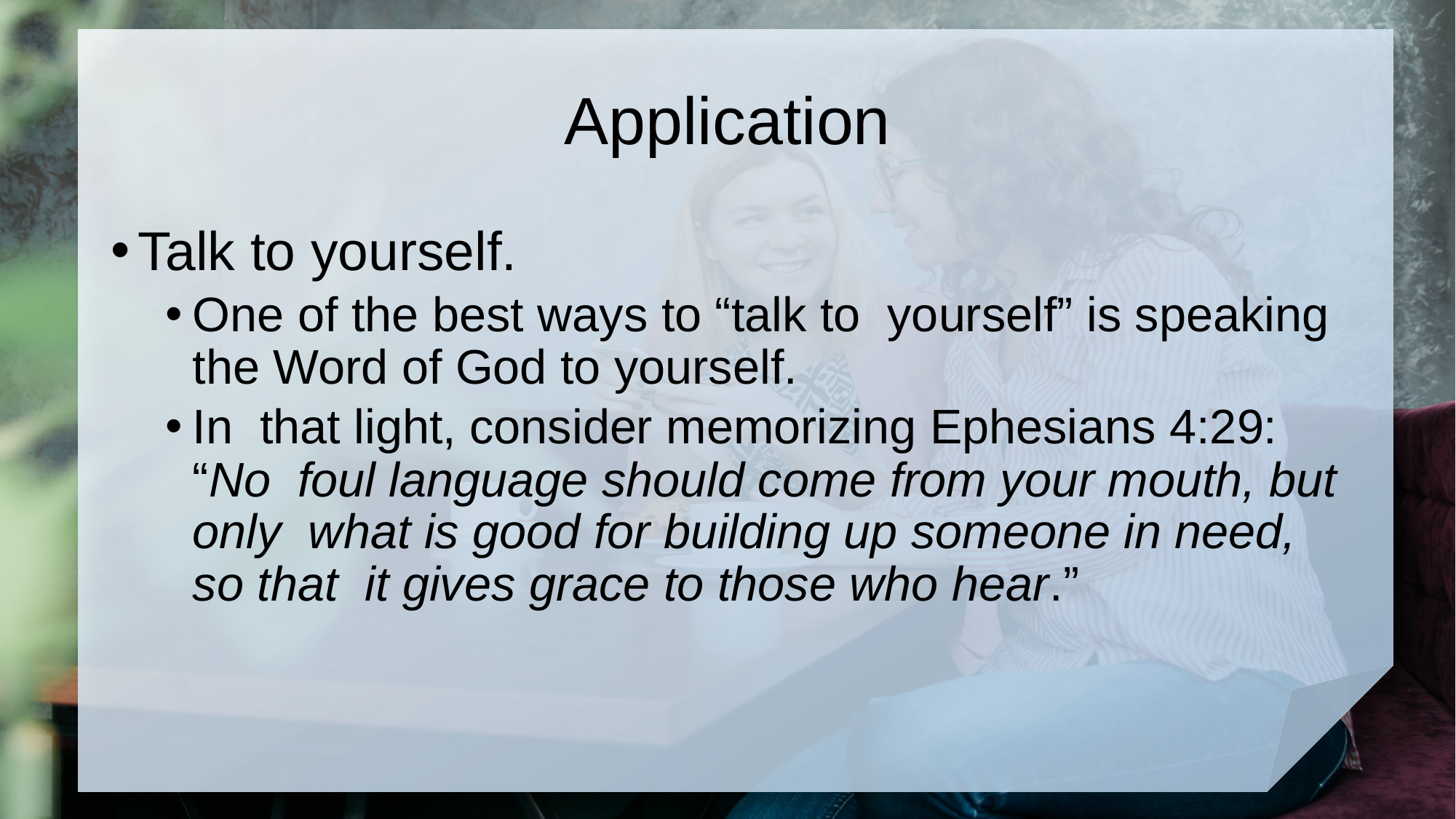

# Application
Talk to yourself.
One of the best ways to “talk to  yourself” is speaking the Word of God to yourself.
In  that light, consider memorizing Ephesians 4:29: “No  foul language should come from your mouth, but only  what is good for building up someone in need, so that  it gives grace to those who hear.”